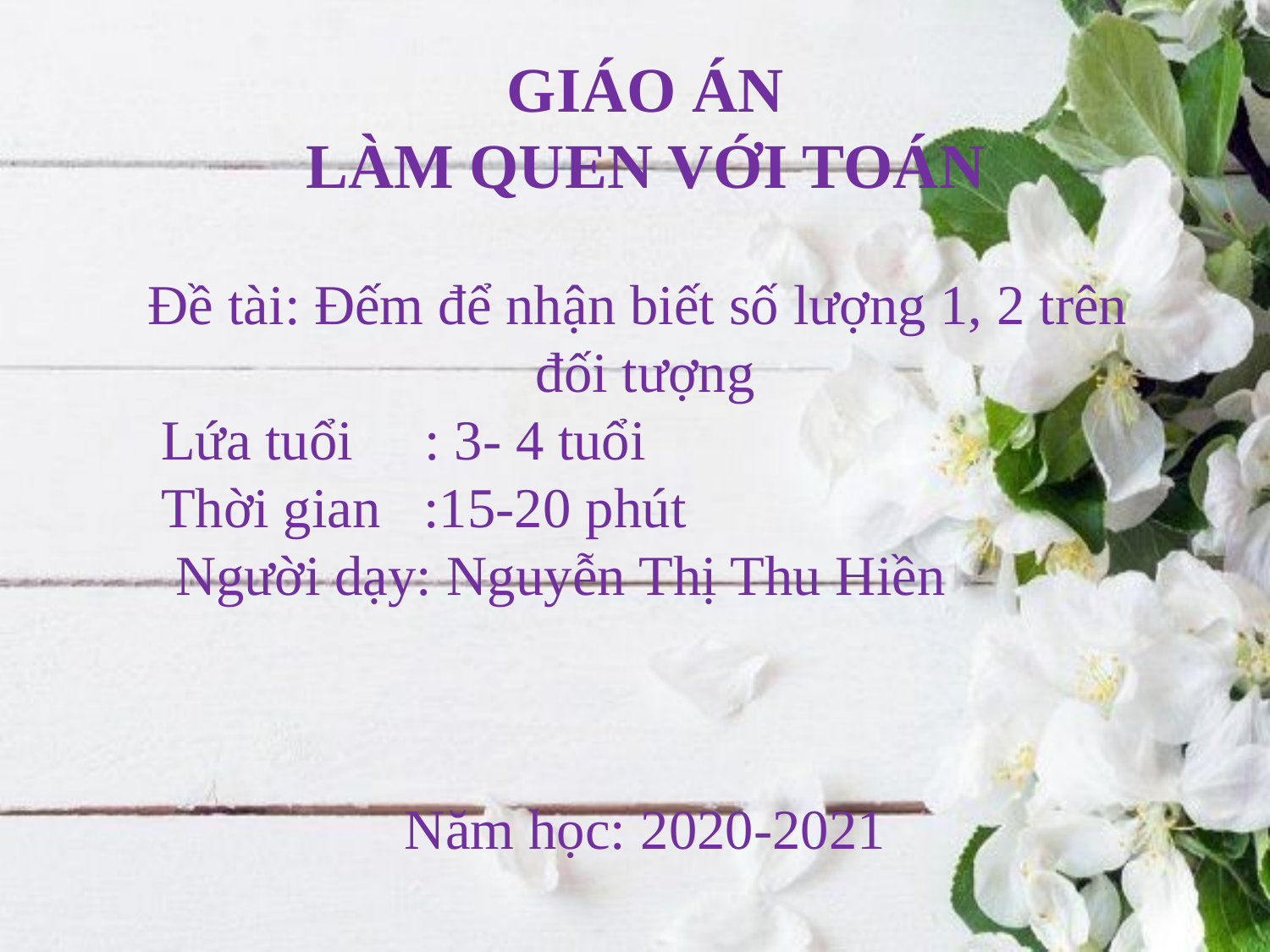

GIÁO ÁN
LÀM QUEN VỚI TOÁN

Đề tài: Đếm để nhận biết số lượng 1, 2 trên
đối tượng
      Lứa tuổi     : 3- 4 tuổi
      Thời gian   :15-20 phút
       Người dạy: Nguyễn Thị Thu Hiền

Năm học: 2020-2021